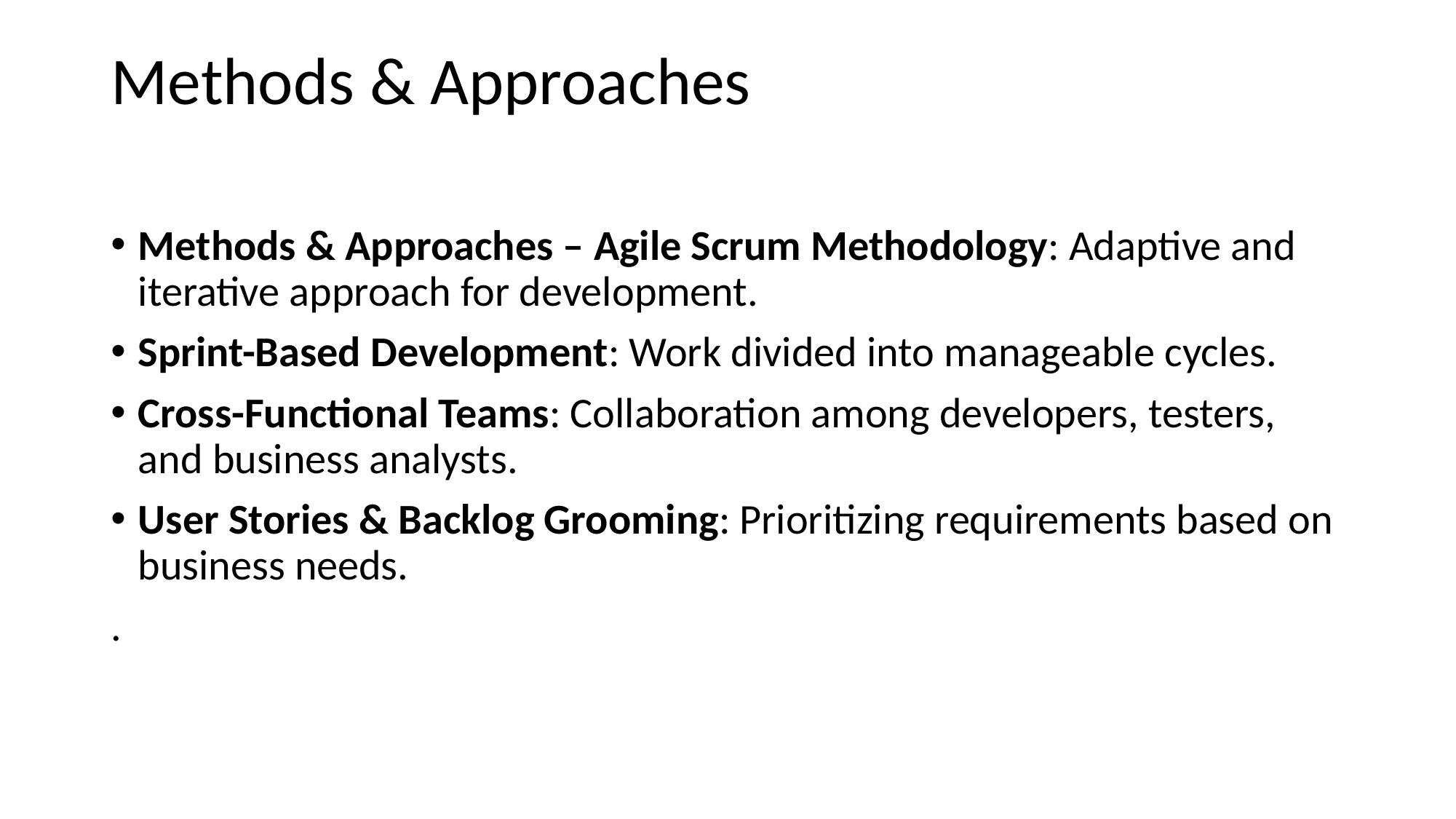

# Methods & Approaches
Methods & Approaches – Agile Scrum Methodology: Adaptive and iterative approach for development.
Sprint-Based Development: Work divided into manageable cycles.
Cross-Functional Teams: Collaboration among developers, testers, and business analysts.
User Stories & Backlog Grooming: Prioritizing requirements based on business needs.
.